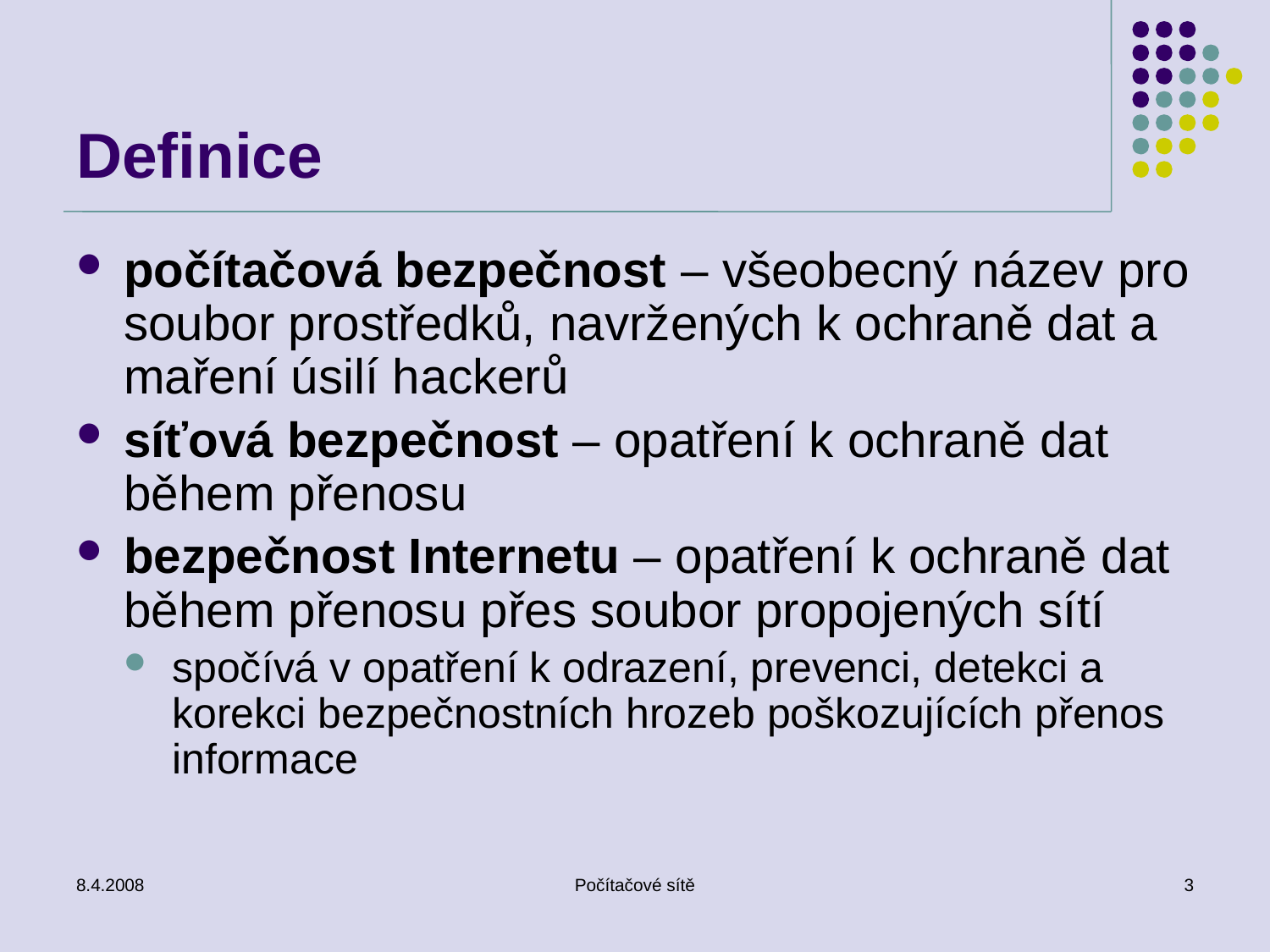

# Definice
počítačová bezpečnost – všeobecný název pro soubor prostředků, navržených k ochraně dat a maření úsilí hackerů
síťová bezpečnost – opatření k ochraně dat během přenosu
bezpečnost Internetu – opatření k ochraně dat během přenosu přes soubor propojených sítí
spočívá v opatření k odrazení, prevenci, detekci a korekci bezpečnostních hrozeb poškozujících přenos informace
8.4.2008
Počítačové sítě
3